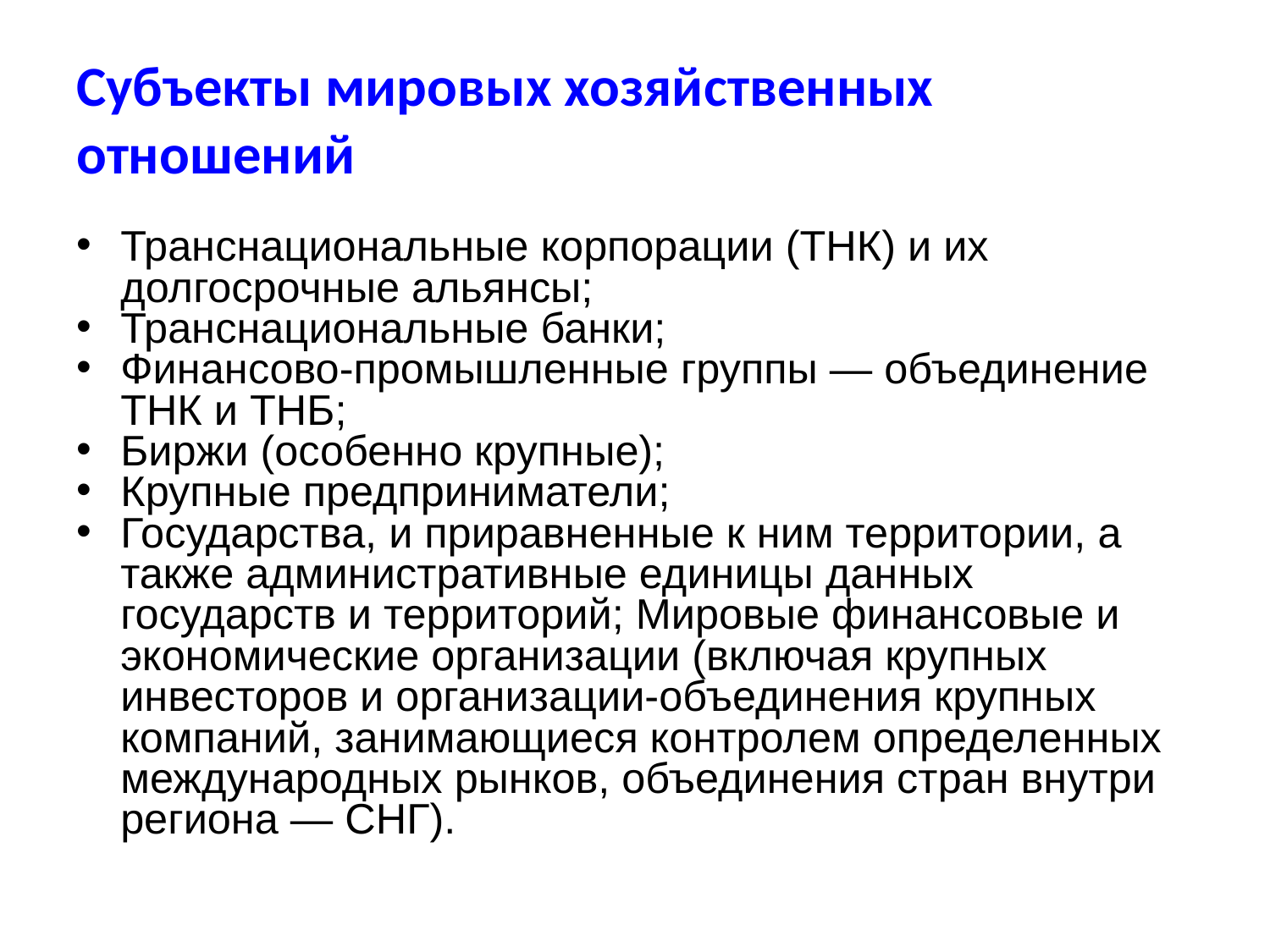

# Субъекты мировых хозяйственных отношений
Транснациональные корпорации (ТНК) и их долгосрочные альянсы;
Транснациональные банки;
Финансово-промышленные группы — объединение ТНК и ТНБ;
Биржи (особенно крупные);
Крупные предприниматели;
Государства, и приравненные к ним территории, а также административные единицы данных государств и территорий; Мировые финансовые и экономические организации (включая крупных инвесторов и организации-объединения крупных компаний, занимающиеся контролем определенных международных рынков, объединения стран внутри региона — СНГ).